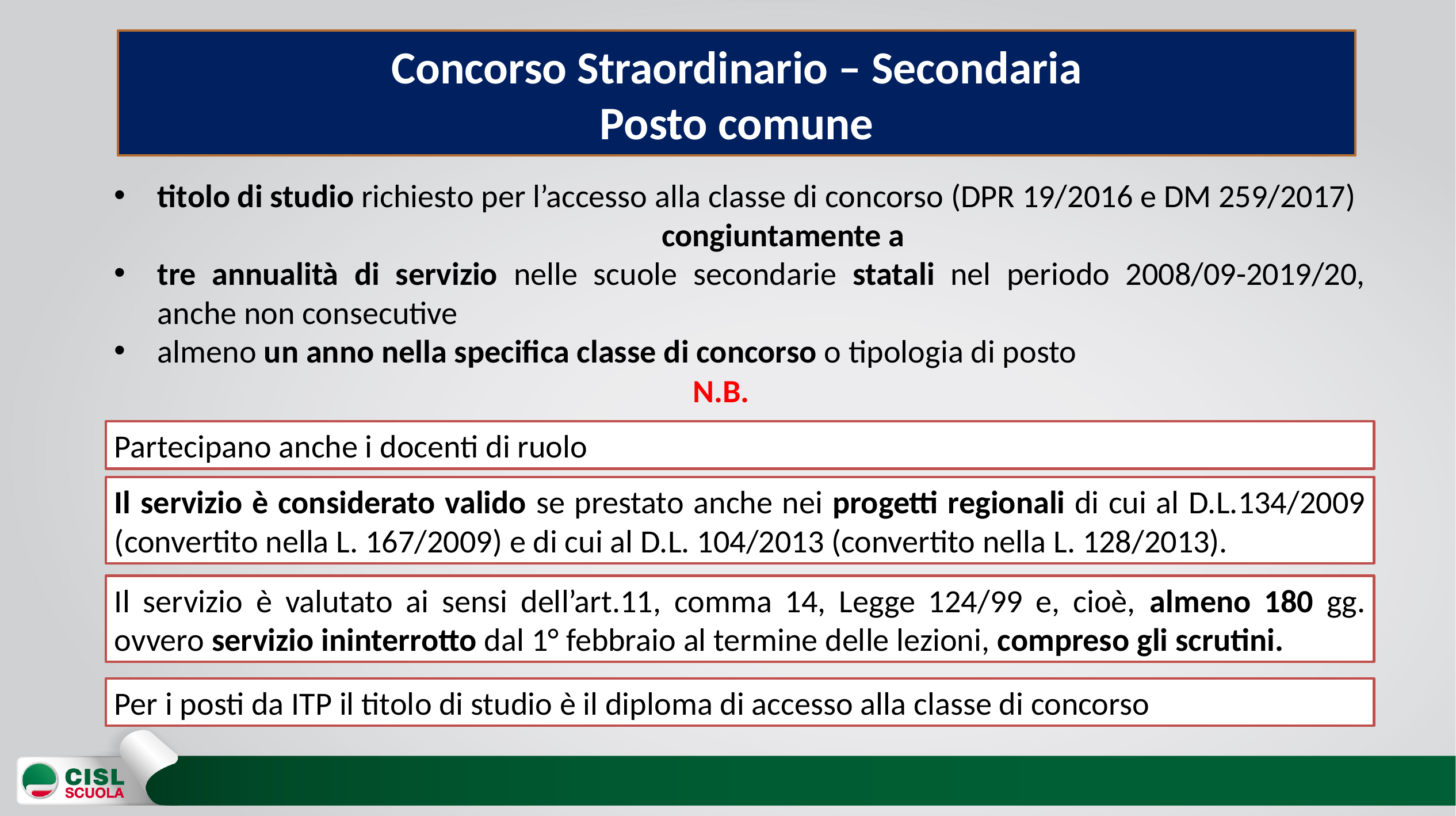

Concorso Straordinario – Secondaria
Posto comune
titolo di studio richiesto per l’accesso alla classe di concorso (DPR 19/2016 e DM 259/2017)
	congiuntamente a
tre annualità di servizio nelle scuole secondarie statali nel periodo 2008/09-2019/20, anche non consecutive
almeno un anno nella specifica classe di concorso o tipologia di posto
N.B.
Partecipano anche i docenti di ruolo
Il servizio è considerato valido se prestato anche nei progetti regionali di cui al D.L.134/2009 (convertito nella L. 167/2009) e di cui al D.L. 104/2013 (convertito nella L. 128/2013).
Il servizio è valutato ai sensi dell’art.11, comma 14, Legge 124/99 e, cioè, almeno 180 gg. ovvero servizio ininterrotto dal 1° febbraio al termine delle lezioni, compreso gli scrutini.
Per i posti da ITP il titolo di studio è il diploma di accesso alla classe di concorso